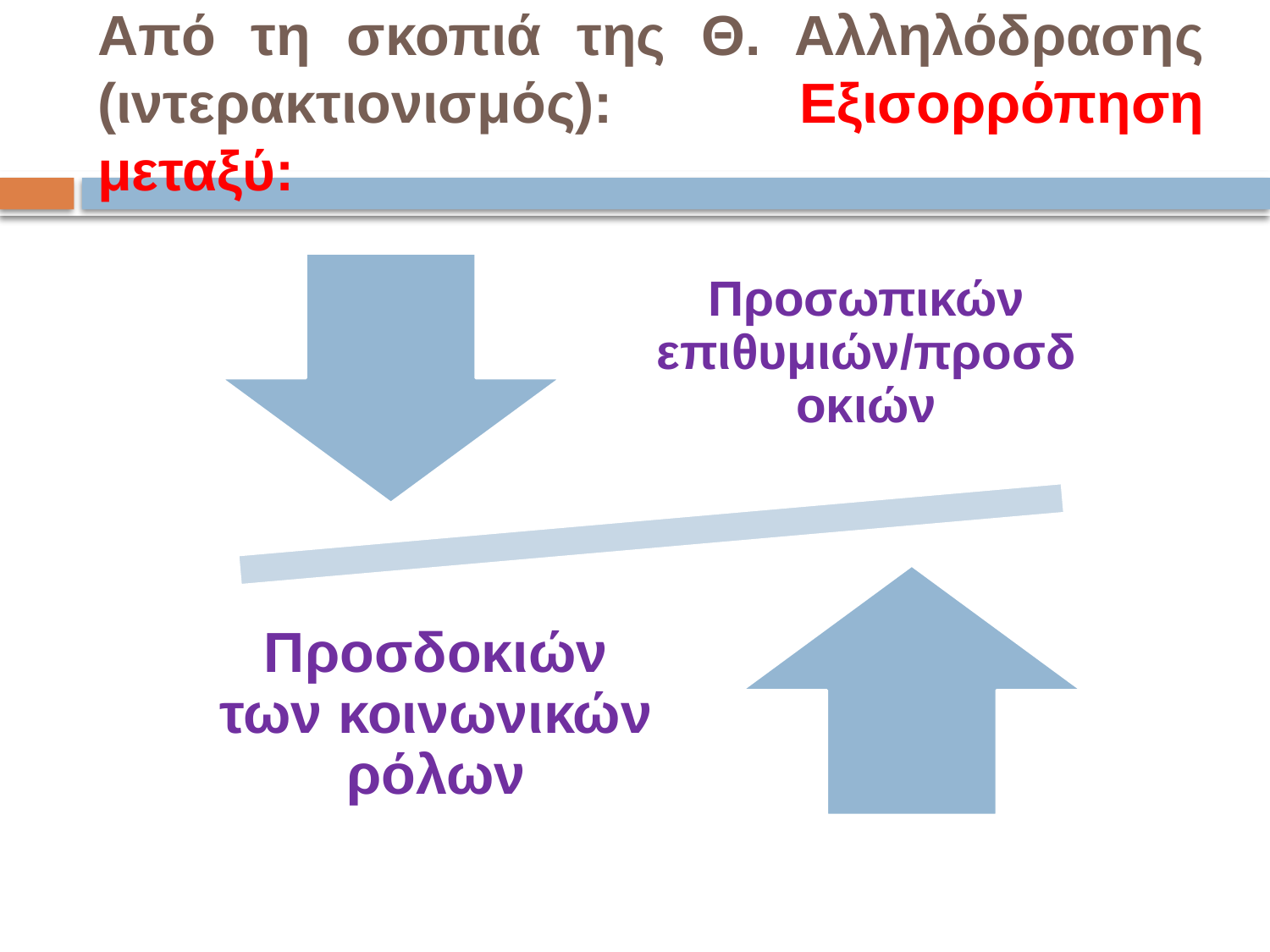

# Από τη σκοπιά της Θ. Αλληλόδρασης (ιντερακτιονισμός): Εξισορρόπηση μεταξύ:
Προσωπικών επιθυμιών/προσδοκιών
Προσδοκιών των κοινωνικών ρόλων